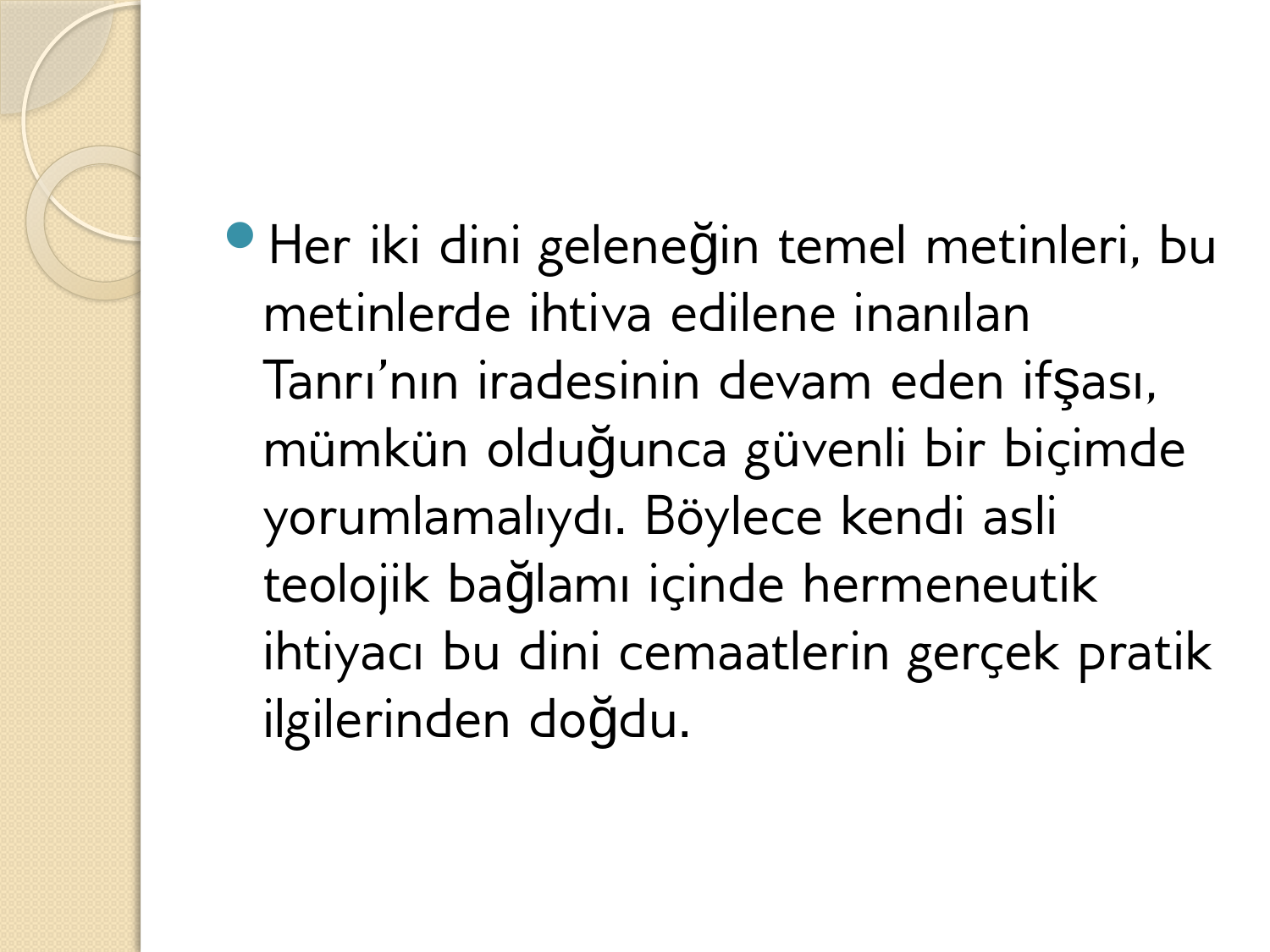

#
Her iki dini geleneğin temel metinleri, bu metinlerde ihtiva edilene inanılan Tanrı’nın iradesinin devam eden ifşası, mümkün olduğunca güvenli bir biçimde yorumlamalıydı. Böylece kendi asli teolojik bağlamı içinde hermeneutik ihtiyacı bu dini cemaatlerin gerçek pratik ilgilerinden doğdu.